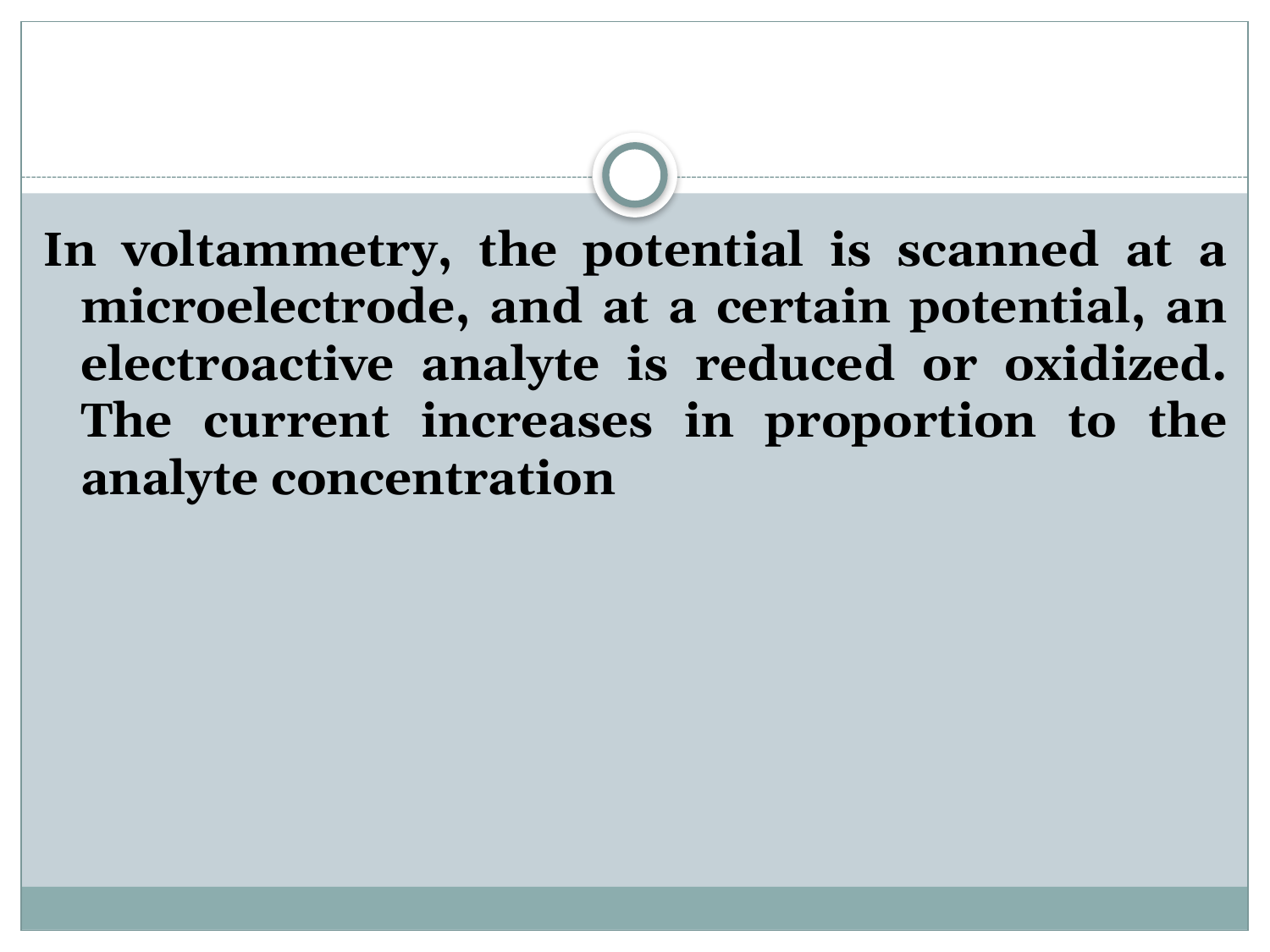

#
In voltammetry, the potential is scanned at a microelectrode, and at a certain potential, an electroactive analyte is reduced or oxidized. The current increases in proportion to the analyte concentration